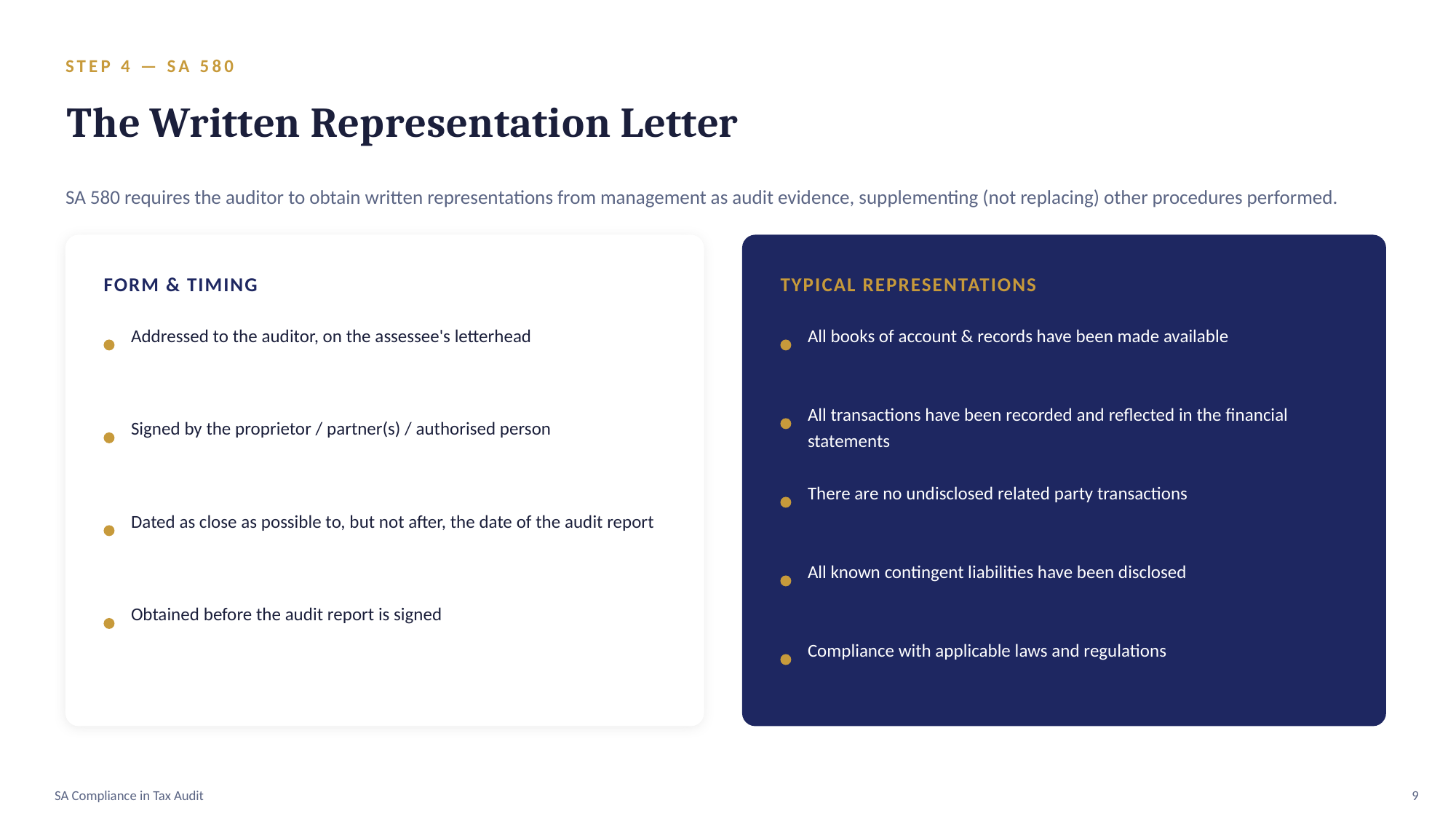

STEP 4 — SA 580
The Written Representation Letter
SA 580 requires the auditor to obtain written representations from management as audit evidence, supplementing (not replacing) other procedures performed.

FORM & TIMING
TYPICAL REPRESENTATIONS
Addressed to the auditor, on the assessee's letterhead
All books of account & records have been made available

All transactions have been recorded and reflected in the financial statements
Signed by the proprietor / partner(s) / authorised person

There are no undisclosed related party transactions

Dated as close as possible to, but not after, the date of the audit report

All known contingent liabilities have been disclosed

Obtained before the audit report is signed

Compliance with applicable laws and regulations

SA Compliance in Tax Audit
9